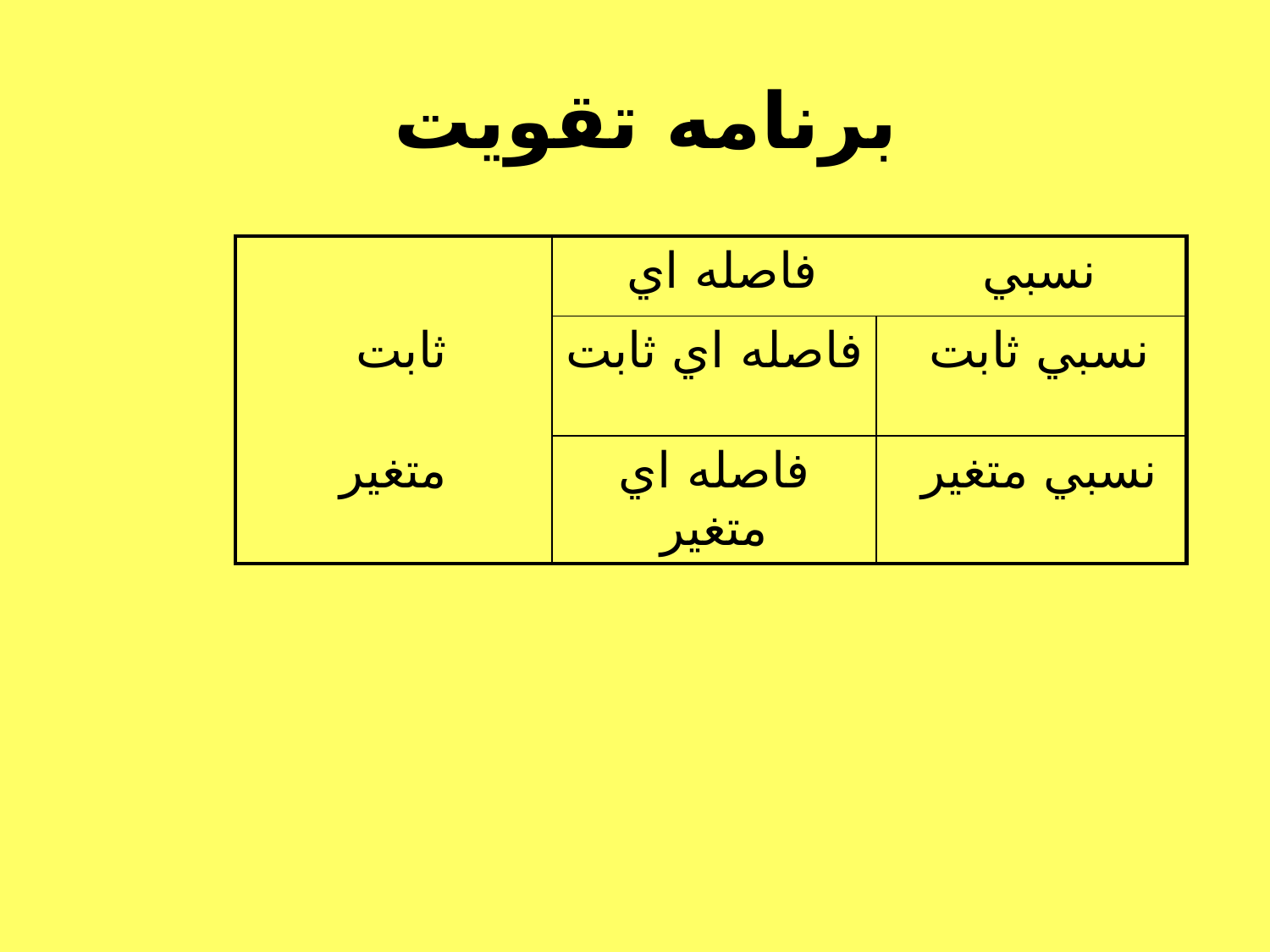

# برنامه تقويت

|  | فاصله اي | نسبي |
| --- | --- | --- |
| ثابت | فاصله اي ثابت | نسبي ثابت |
| متغير | فاصله اي متغير | نسبي متغير |